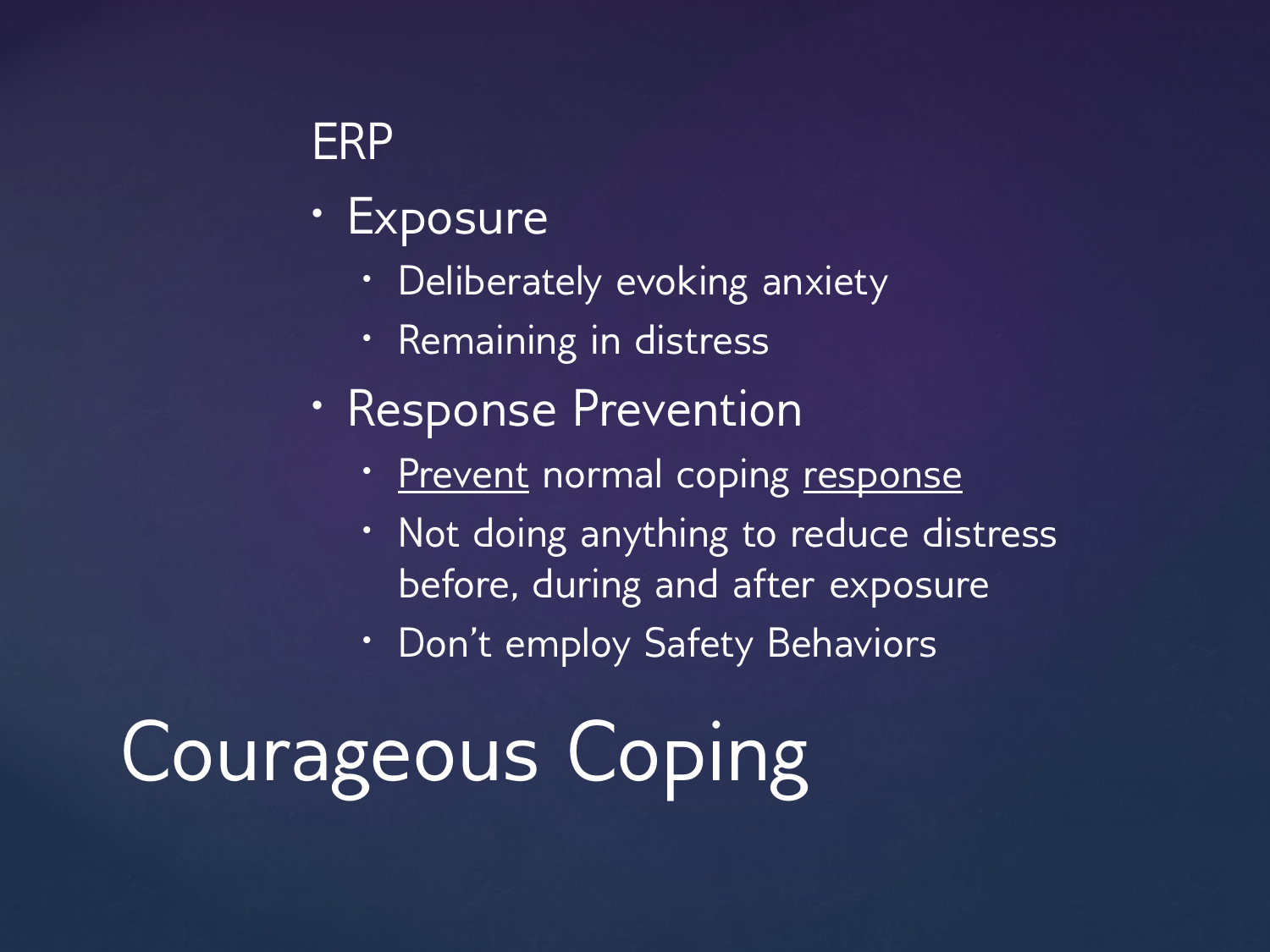

ERP
Exposure
Deliberately evoking anxiety
Remaining in distress
Response Prevention
Prevent normal coping response
Not doing anything to reduce distress before, during and after exposure
Don’t employ Safety Behaviors
# Courageous Coping